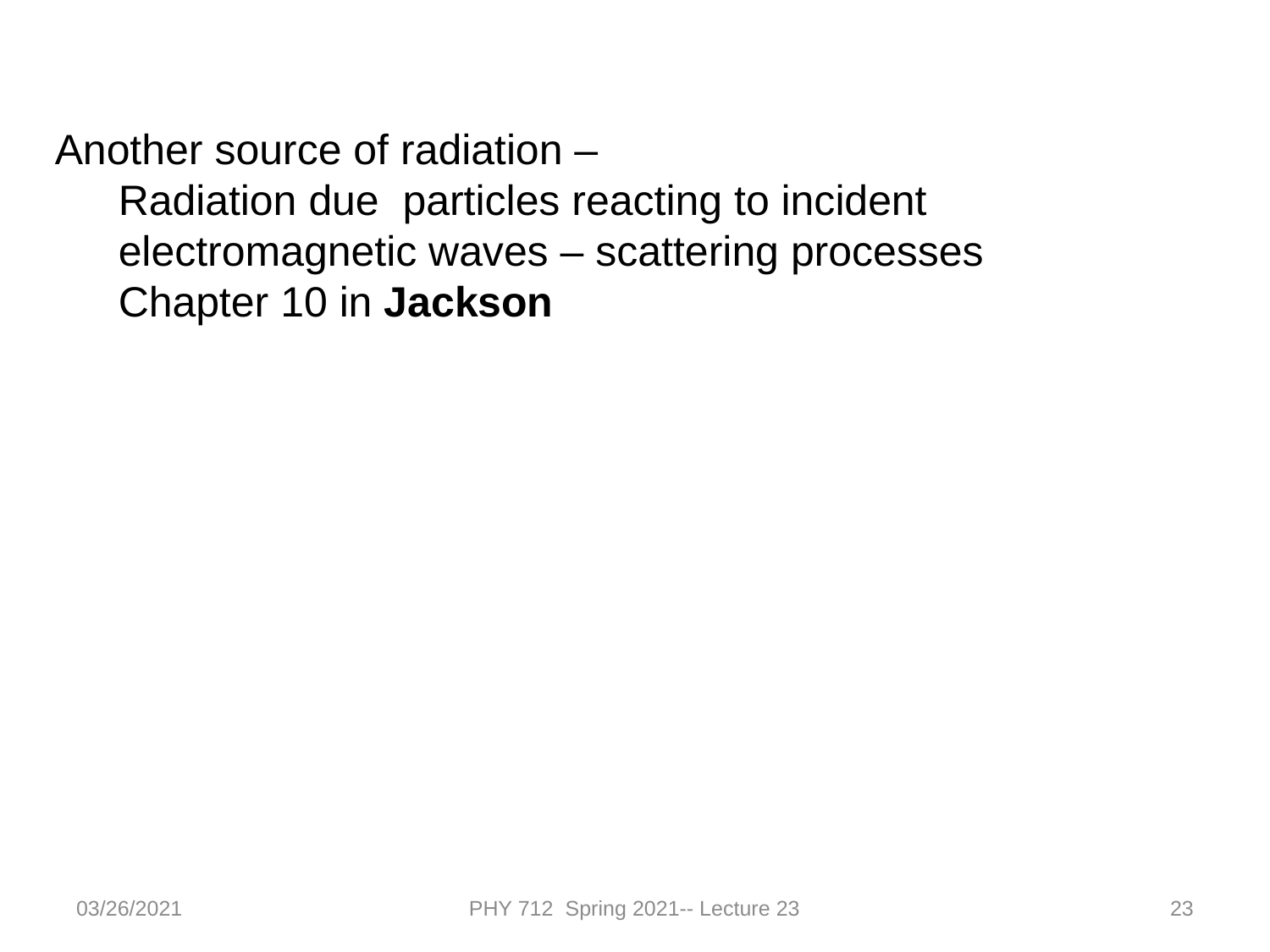

Another source of radiation –
Radiation due  particles reacting to incident electromagnetic waves – scattering processes  Chapter 10 in Jackson
03/26/2021
PHY 712  Spring 2021-- Lecture 23
23